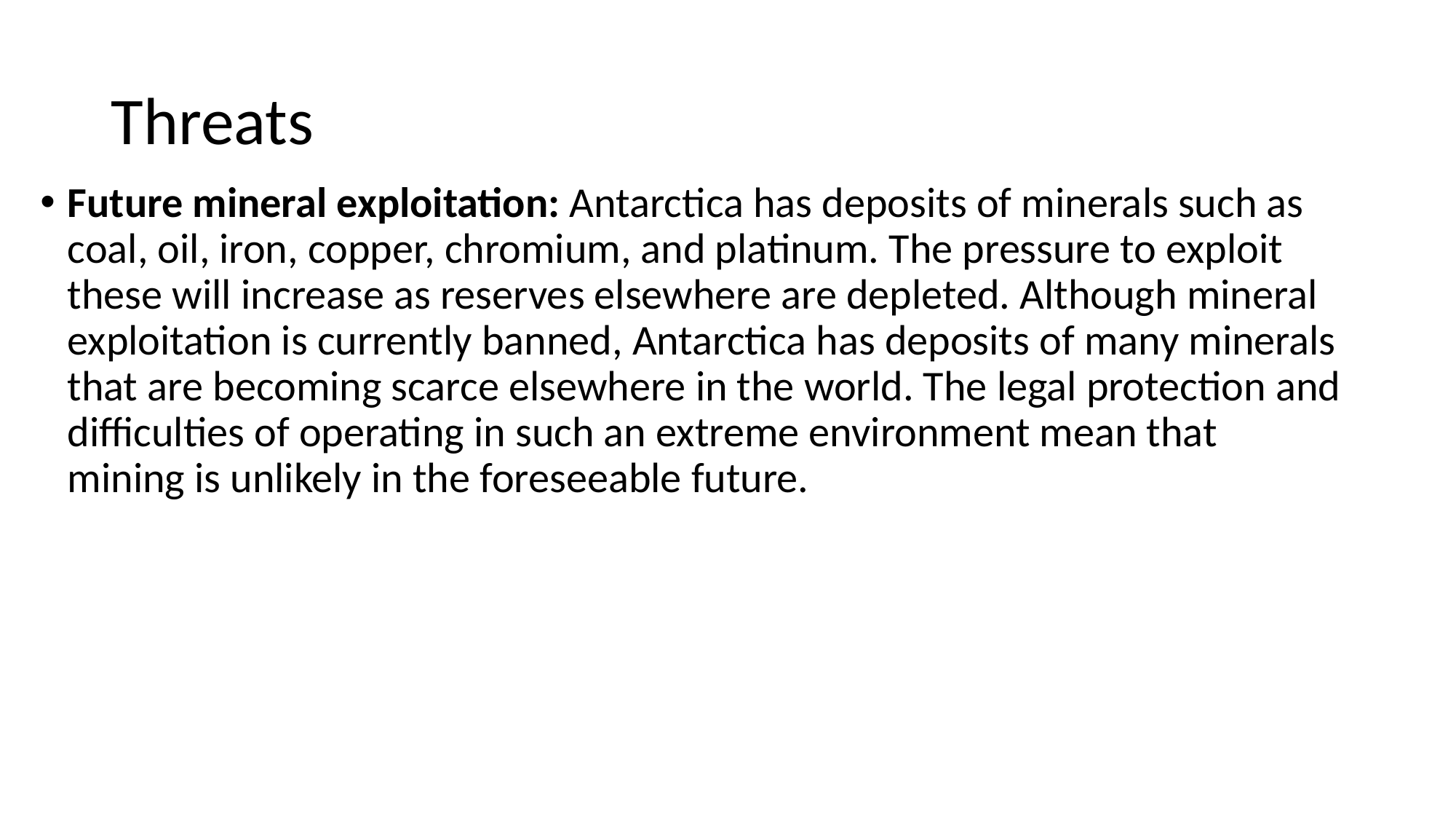

# Threats
Future mineral exploitation: Antarctica has deposits of minerals such as coal, oil, iron, copper, chromium, and platinum. The pressure to exploit these will increase as reserves elsewhere are depleted. Although mineral exploitation is currently banned, Antarctica has deposits of many minerals that are becoming scarce elsewhere in the world. The legal protection and difficulties of operating in such an extreme environment mean that mining is unlikely in the foreseeable future.